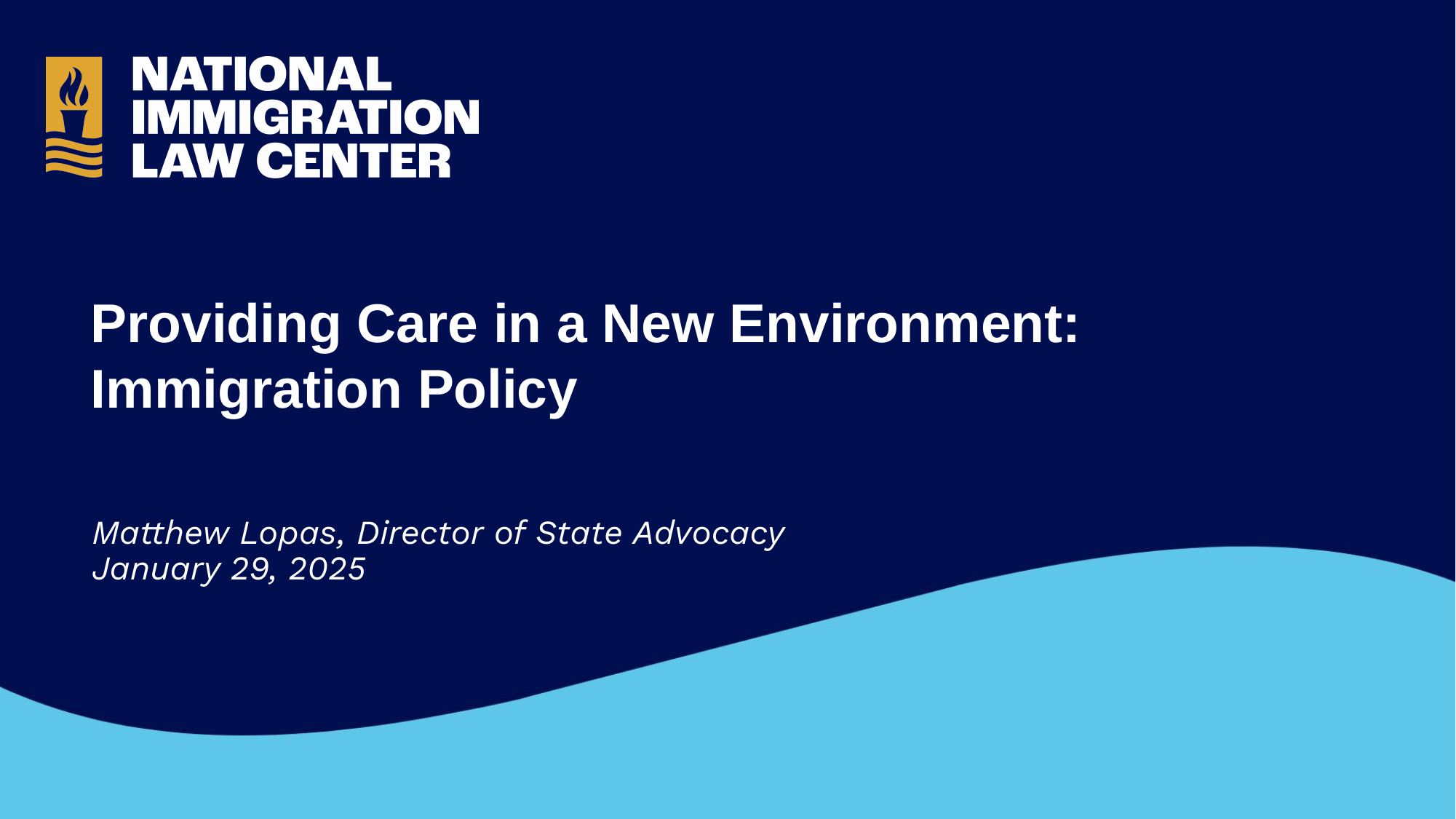

Providing Care in a New Environment:
Immigration Policy
Matthew Lopas, Director of State Advocacy
January 29, 2025